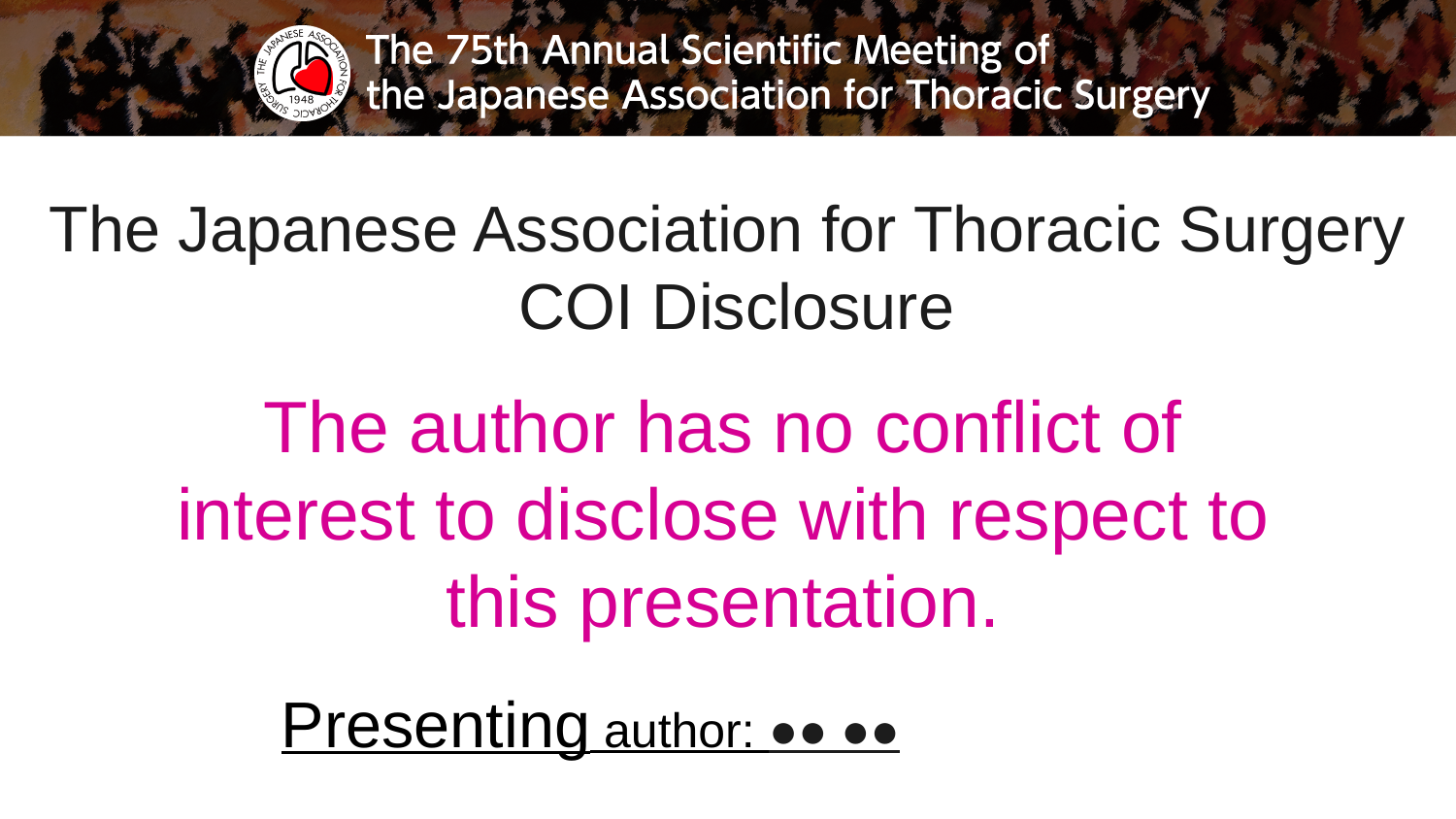

The Japanese Association for Thoracic Surgery
 COI Disclosure
The author has no conflict of interest to disclose with respect to this presentation.
Presenting author: ●● ●●